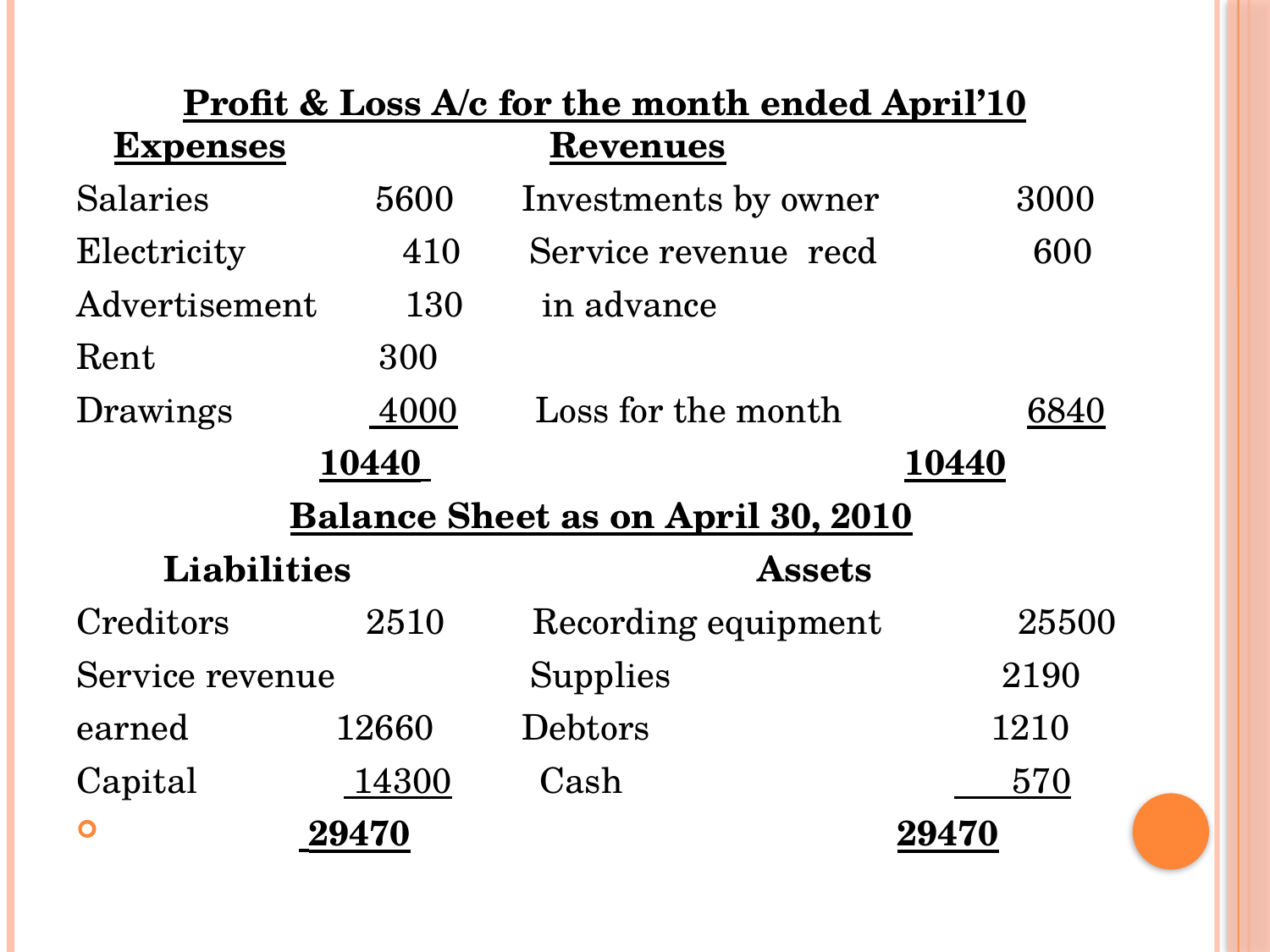

#
           Profit & Loss A/c for the month ended April’10             Expenses                           Revenues
Salaries                 5600       Investments by owner              3000
Electricity                410       Service revenue  recd                600
Advertisement         130        in advance
Rent                       300
Drawings               4000        Loss for the month                   6840
                         10440 		                             10440
                      Balance Sheet as on April 30, 2010
         Liabilities                                        Assets
Creditors              2510         Recording equipment              25500
Service revenue                    Supplies                                  2190
earned               12660         Debtors                                   1210
Capital                14300         Cash                                        570
                    29470                                                  29470